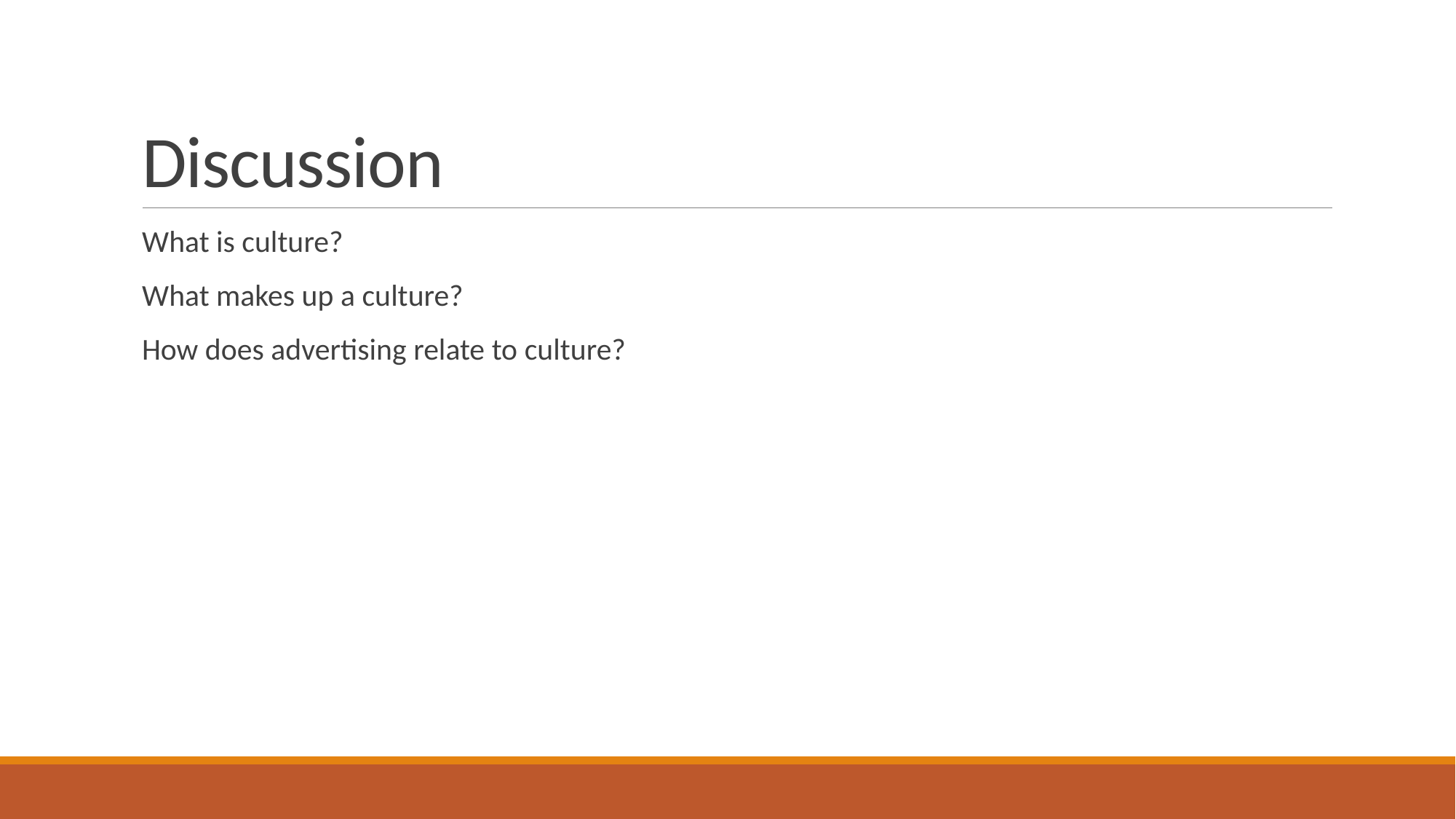

# Discussion
What is culture?
What makes up a culture?
How does advertising relate to culture?